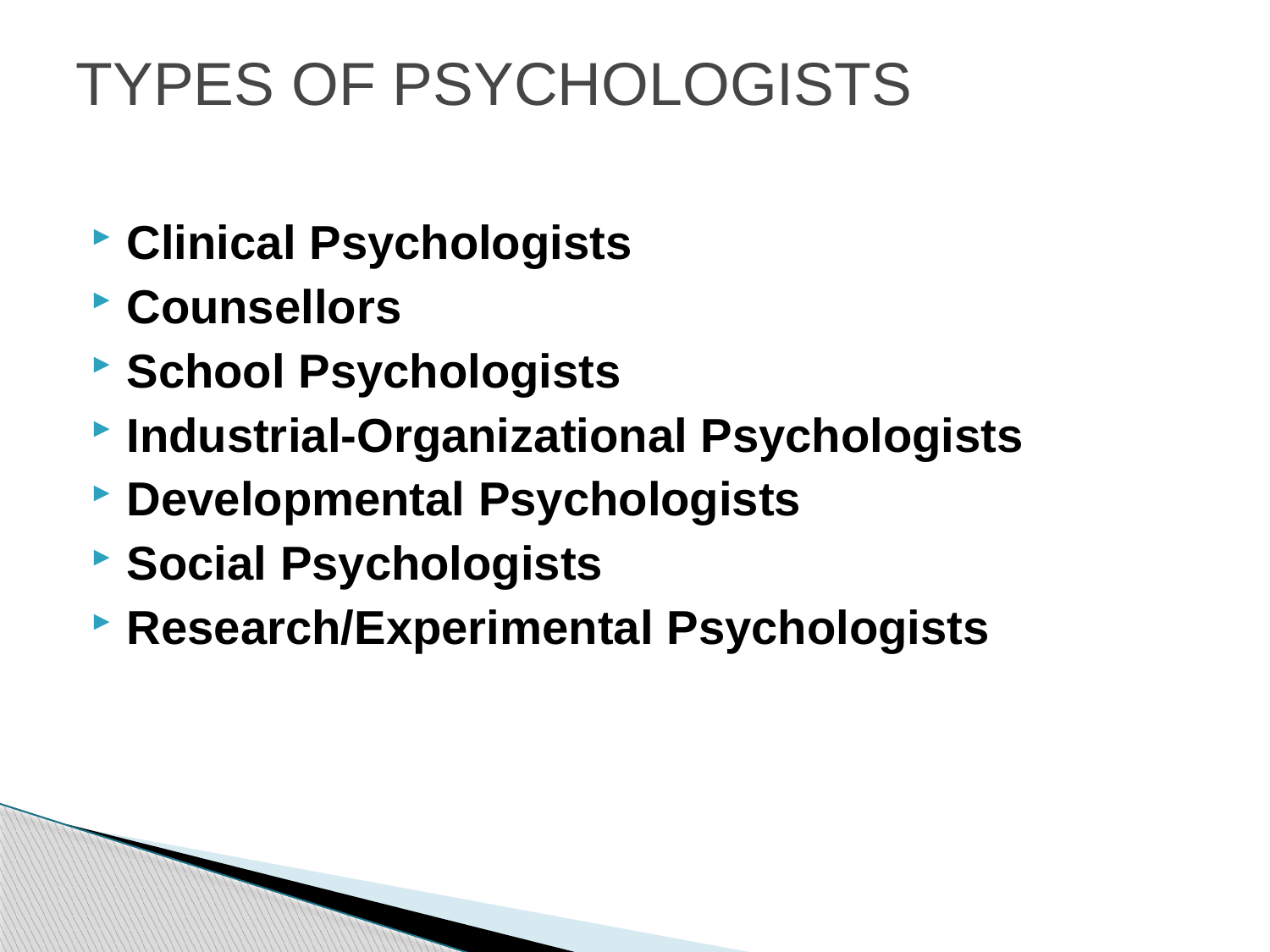

# TYPES OF PSYCHOLOGISTS
Clinical Psychologists
Counsellors
School Psychologists
Industrial-Organizational Psychologists
Developmental Psychologists
Social Psychologists
Research/Experimental Psychologists